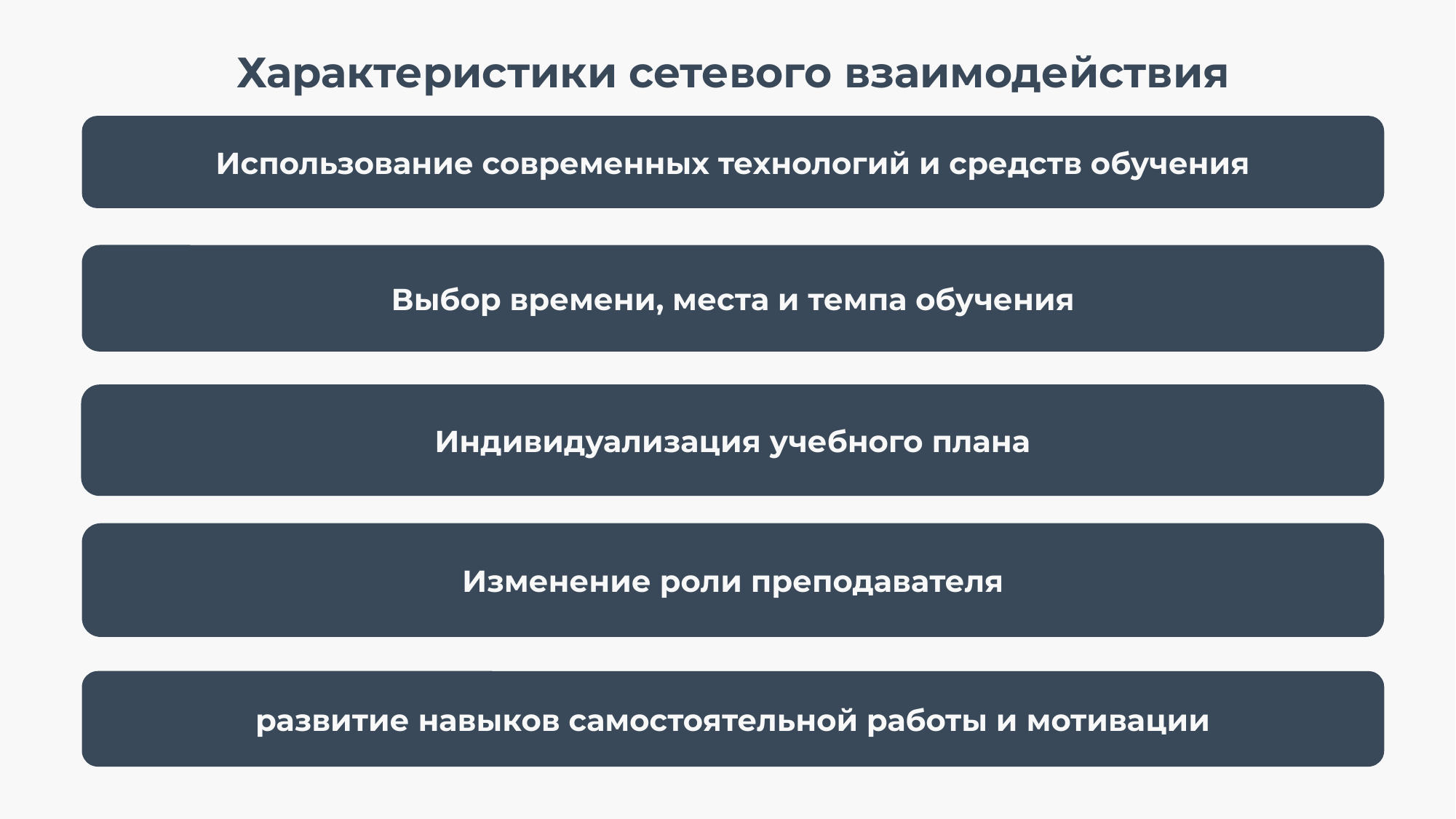

Характеристики сетевого взаимодействия
Использование современных технологий и средств обучения
Выбор времени, места и темпа обучения
Индивидуализация учебного плана
Изменение роли преподавателя
развитие навыков самостоятельной работы и мотивации